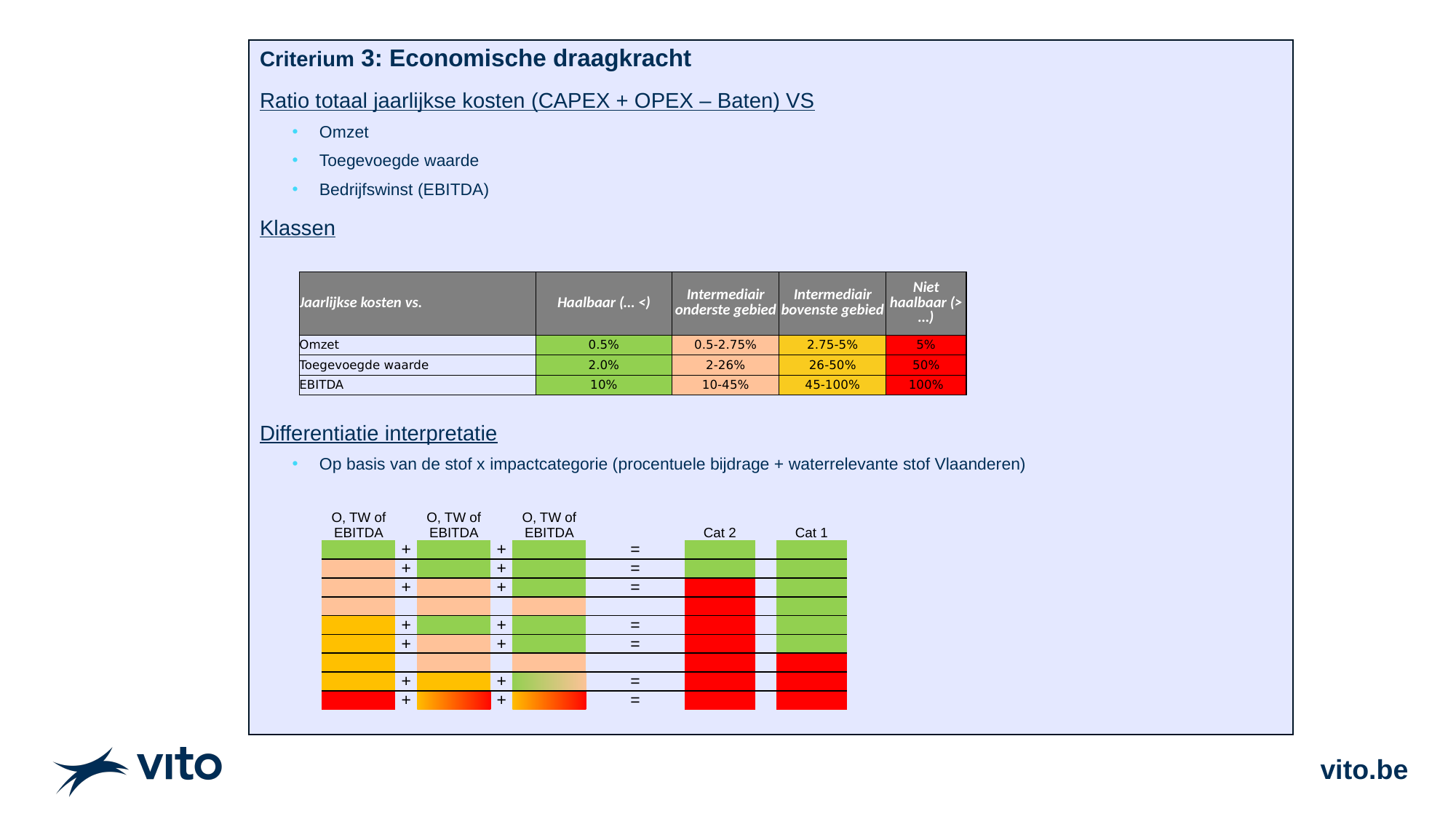

#
Criterium 3: Economische draagkracht
Ratio totaal jaarlijkse kosten (CAPEX + OPEX – Baten) VS
Omzet
Toegevoegde waarde
Bedrijfswinst (EBITDA)
Klassen

Differentiatie interpretatie
Op basis van de stof x impactcategorie (procentuele bijdrage + waterrelevante stof Vlaanderen)

| Jaarlijkse kosten vs. | Haalbaar (… <) | Intermediair onderste gebied | Intermediair bovenste gebied | Niet haalbaar (> …) |
| --- | --- | --- | --- | --- |
| Omzet | 0.5% | 0.5-2.75% | 2.75-5% | 5% |
| Toegevoegde waarde | 2.0% | 2-26% | 26-50% | 50% |
| EBITDA | 10% | 10-45% | 45-100% | 100% |
| O, TW of EBITDA |  | O, TW of EBITDA |  | O, TW of EBITDA |  | Cat 2 |  | Cat 1 |
| --- | --- | --- | --- | --- | --- | --- | --- | --- |
|  | + |  | + |  | = |  |  |  |
|  | + |  | + |  | = |  |  |  |
|  | + |  | + |  | = |  |  |  |
|  |  |  |  |  |  |  |  |  |
|  | + |  | + |  | = |  |  |  |
|  | + |  | + |  | = |  |  |  |
|  |  |  |  |  |  |  |  |  |
|  | + |  | + |  | = |  |  |  |
|  | + |  | + |  | = |  |  |  |